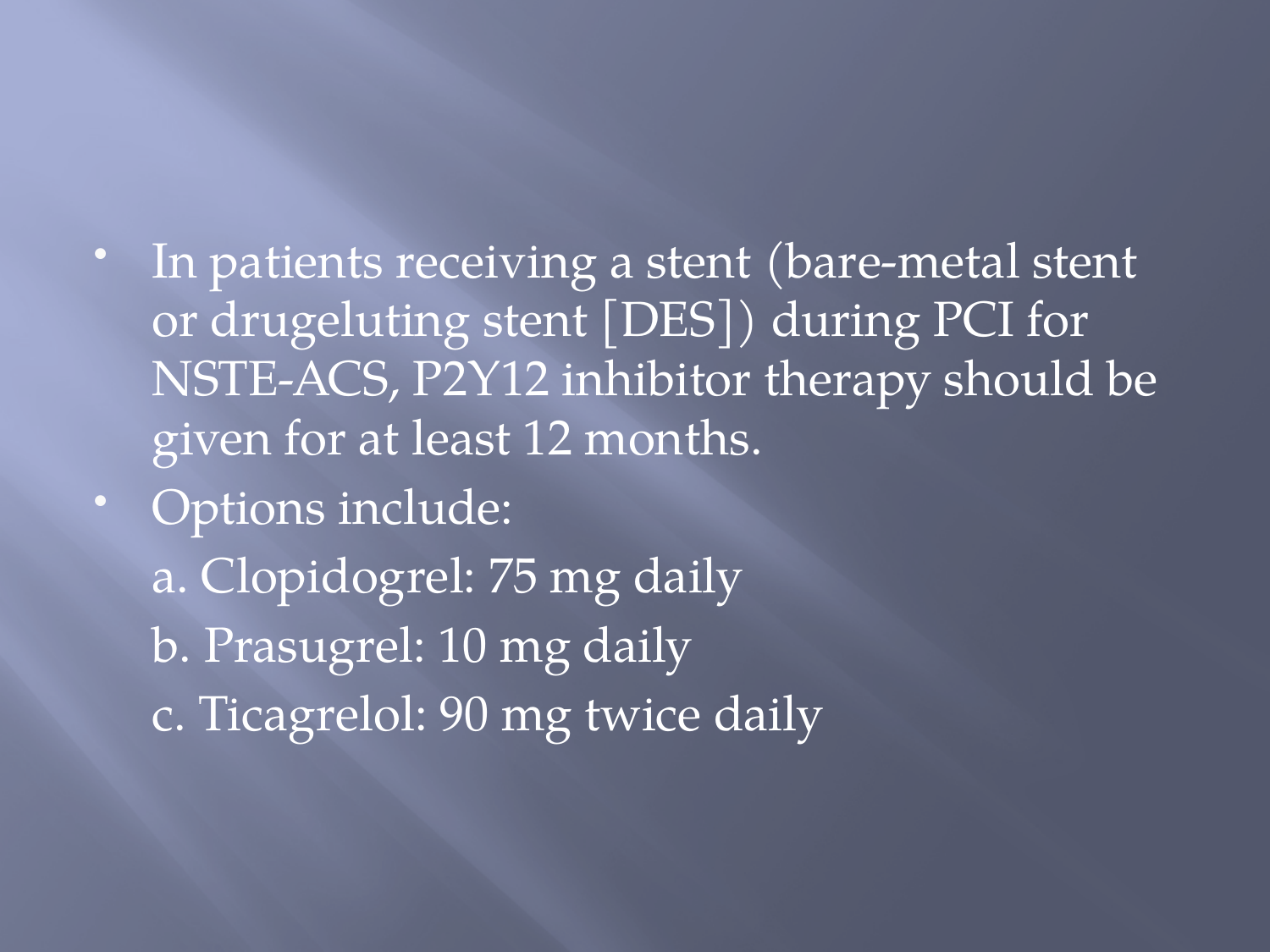

#
In patients receiving a stent (bare-metal stent or drugeluting stent [DES]) during PCI for NSTE-ACS, P2Y12 inhibitor therapy should be given for at least 12 months.
Options include:
	a. Clopidogrel: 75 mg daily
	b. Prasugrel: 10 mg daily
	c. Ticagrelol: 90 mg twice daily